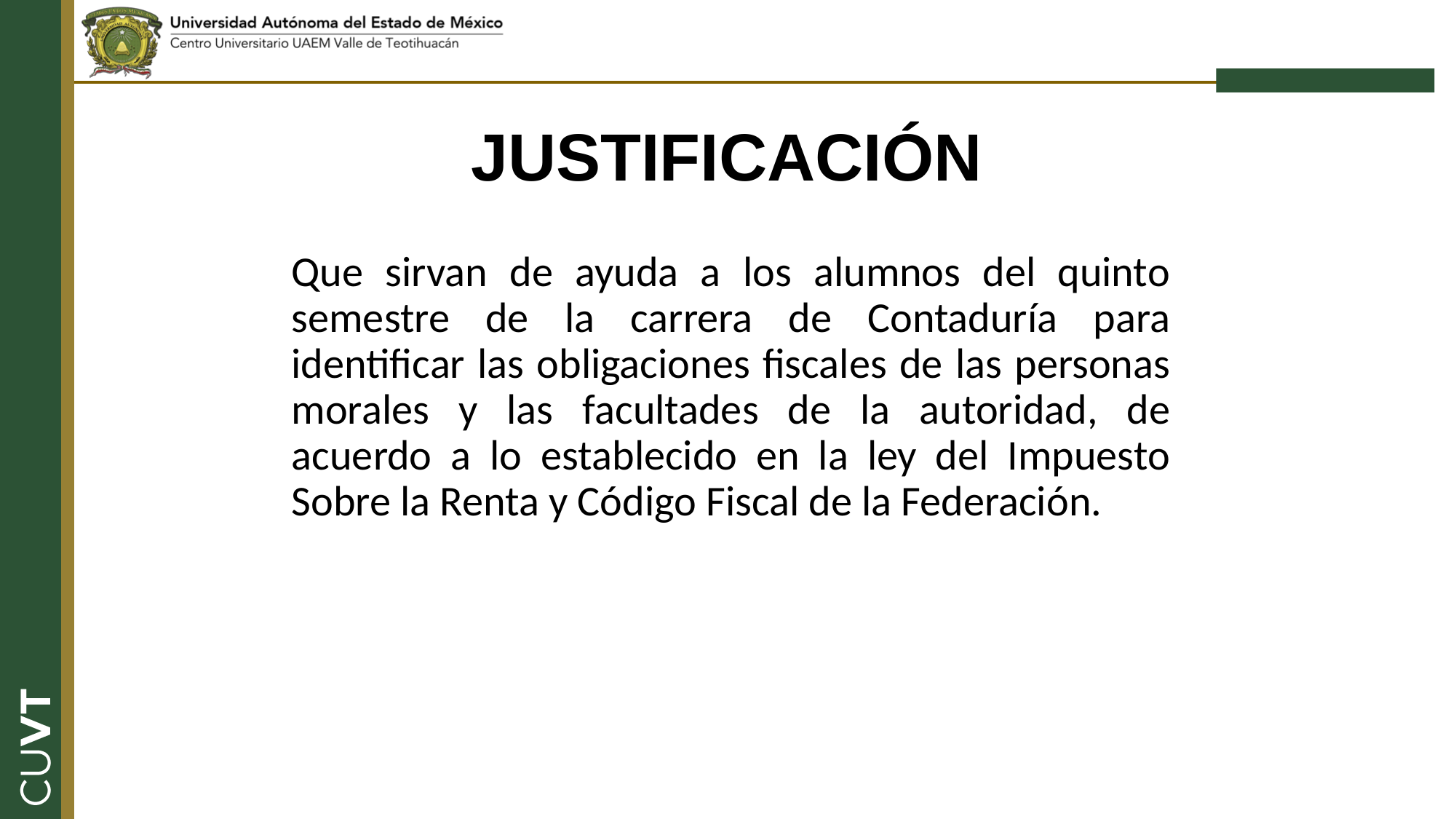

JUSTIFICACIÓN
	Que sirvan de ayuda a los alumnos del quinto semestre de la carrera de Contaduría para identificar las obligaciones fiscales de las personas morales y las facultades de la autoridad, de acuerdo a lo establecido en la ley del Impuesto Sobre la Renta y Código Fiscal de la Federación.